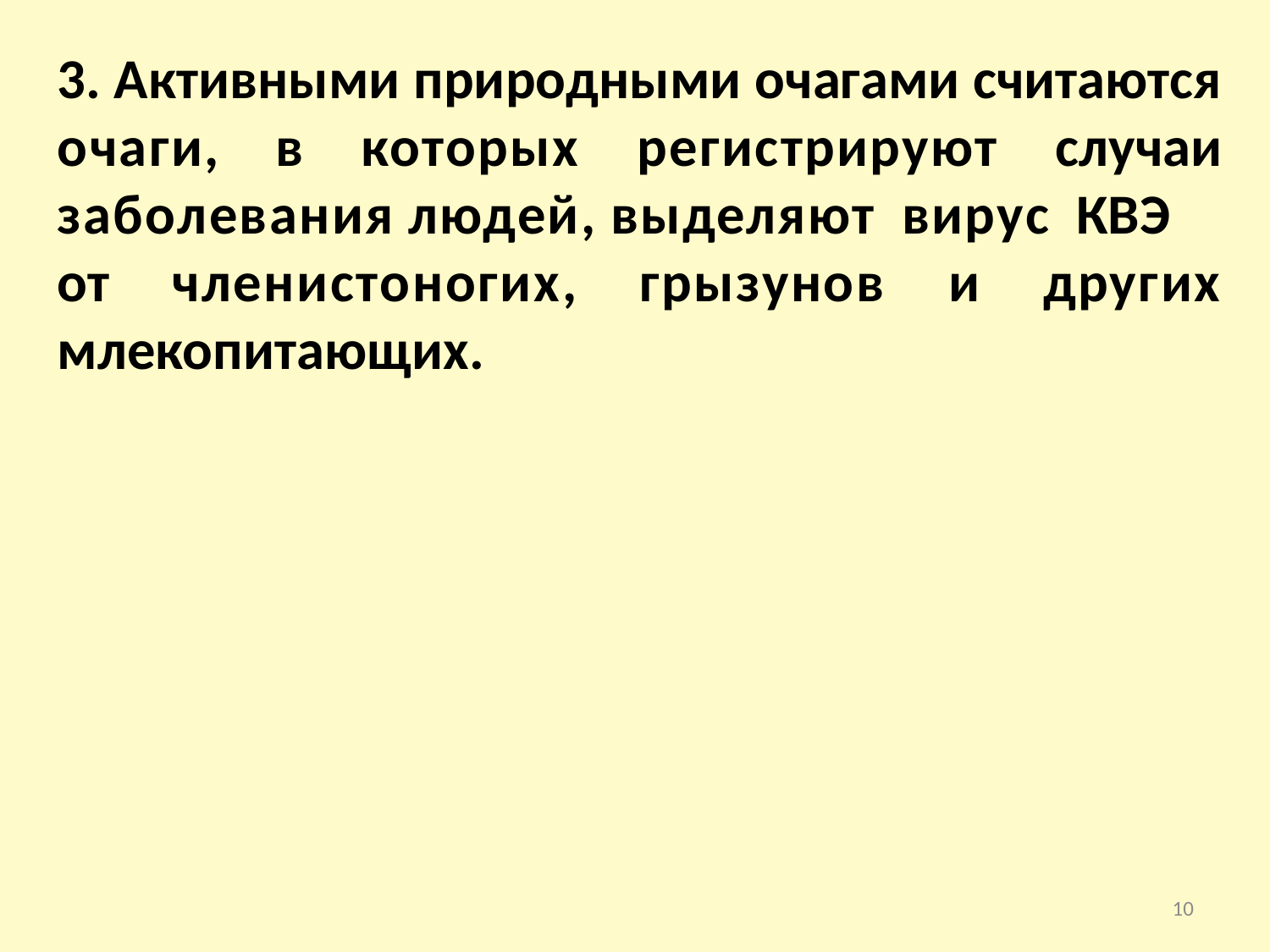

3. Активными природными очагами считаются очаги, в которых регистрируют случаи заболевания людей, выделяют  вирус  КВЭ
от членистоногих, грызунов и других млекопитающих.
10